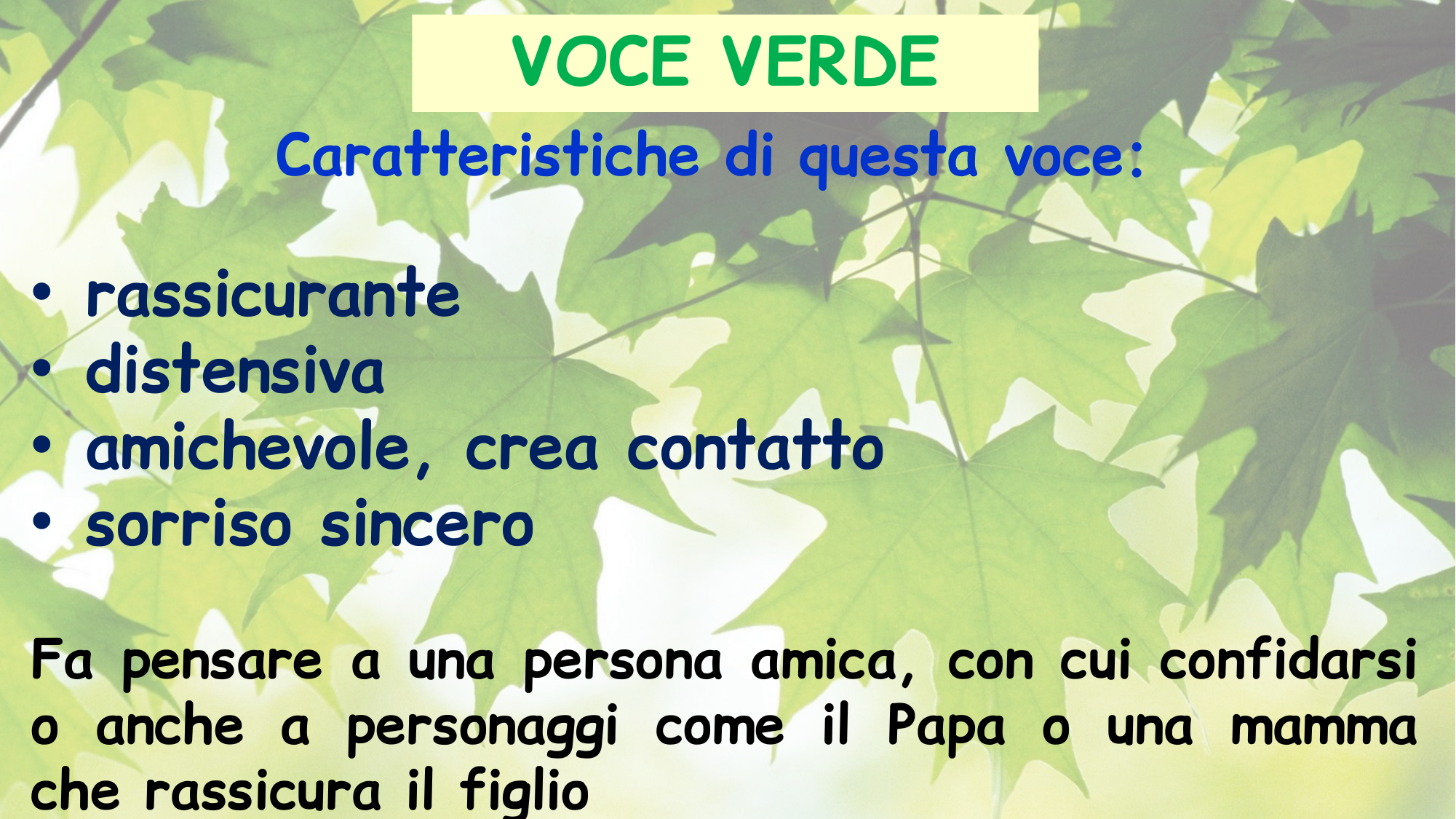

# VOCE VERDE
Caratteristiche di questa voce:

rassicurante
distensiva
amichevole, crea contatto
sorriso sincero

Fa pensare a una persona amica, con cui confidarsi o anche a personaggi come il Papa o una mamma che rassicura il figlio